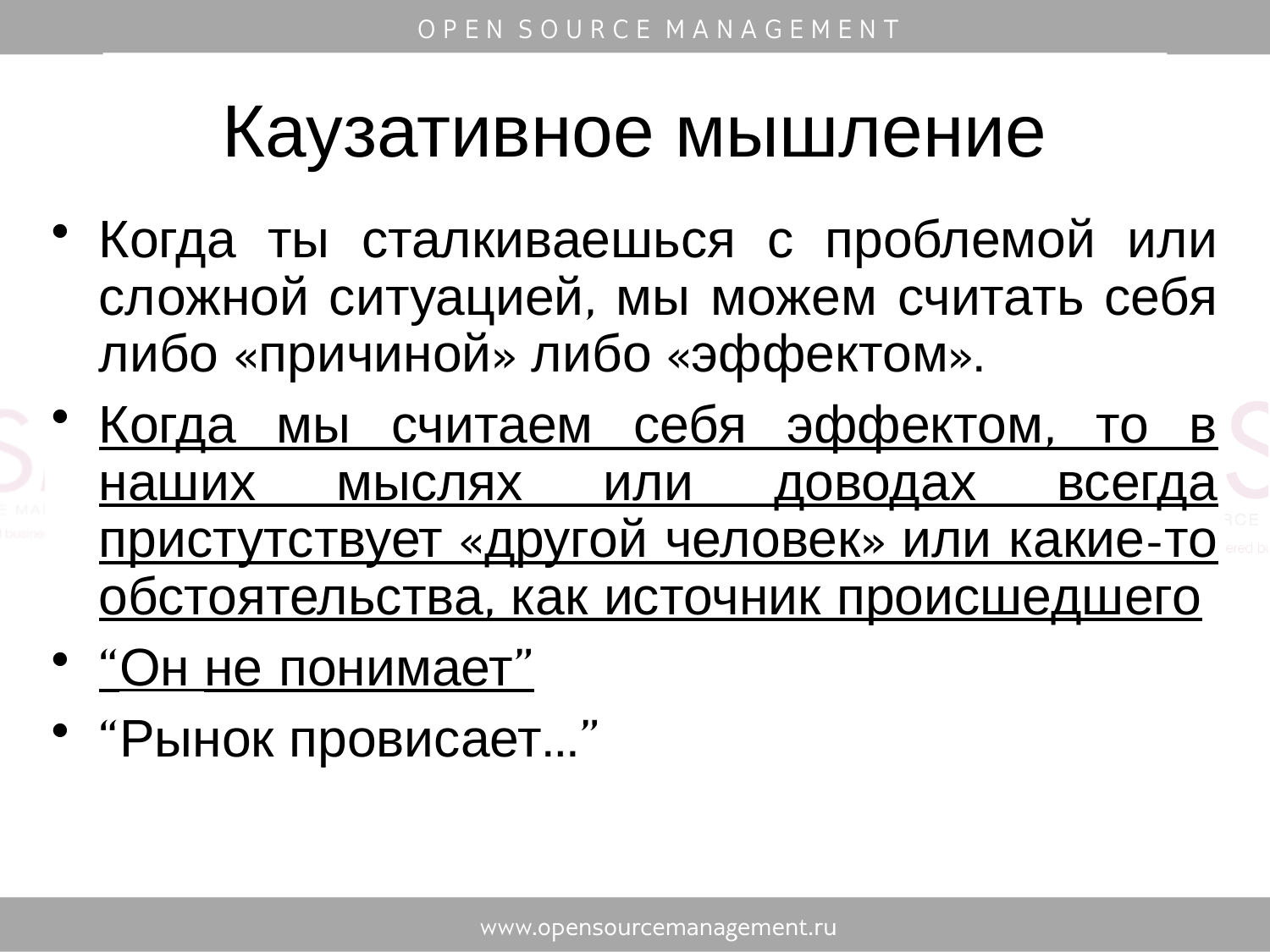

Каузативное мышление
Когда ты сталкиваешься с проблемой или сложной ситуацией, мы можем считать себя либо «причиной» либо «эффектом».
Когда мы считаем себя эффектом, то в наших мыслях или доводах всегда пристутствует «другой человек» или какие-то обстоятельства, как источник происшедшего
“Он не понимает”
“Рынок провисает…”